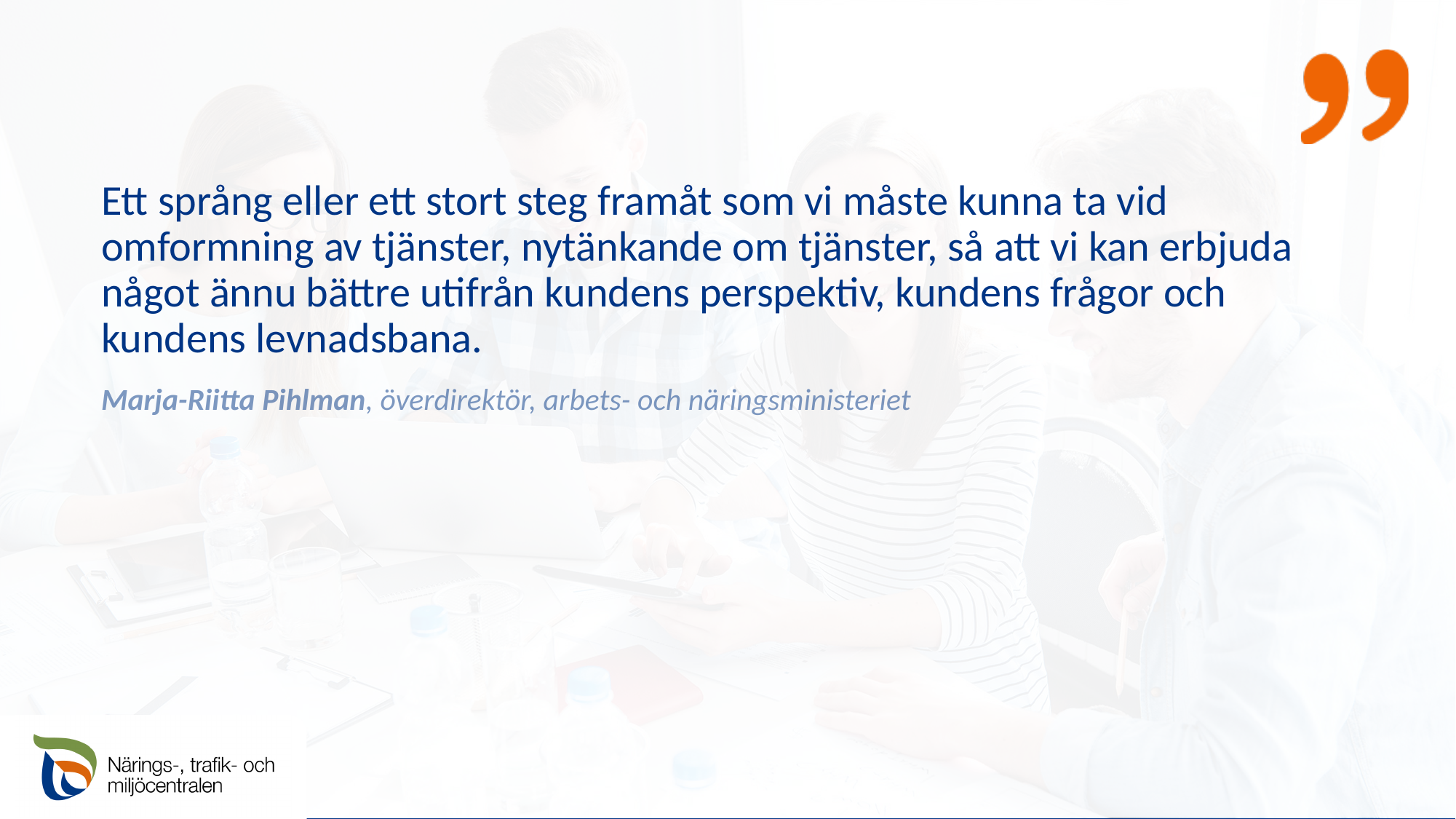

Ett språng eller ett stort steg framåt som vi måste kunna ta vid omformning av tjänster, nytänkande om tjänster, så att vi kan erbjuda något ännu bättre utifrån kundens perspektiv, kundens frågor och kundens levnadsbana.
Marja-Riitta Pihlman, överdirektör, arbets- och näringsministeriet